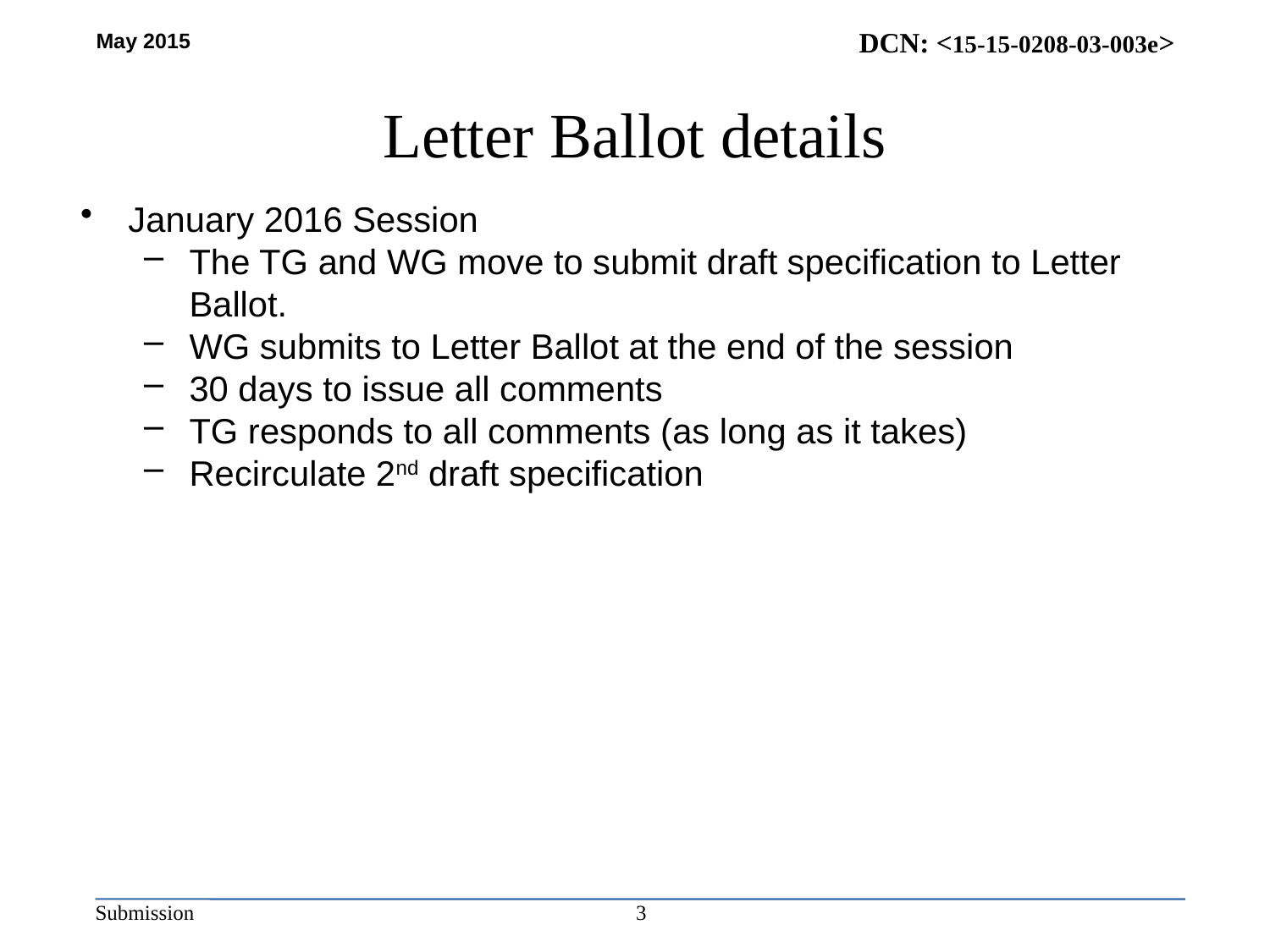

# Letter Ballot details
January 2016 Session
The TG and WG move to submit draft specification to Letter Ballot.
WG submits to Letter Ballot at the end of the session
30 days to issue all comments
TG responds to all comments (as long as it takes)
Recirculate 2nd draft specification
3